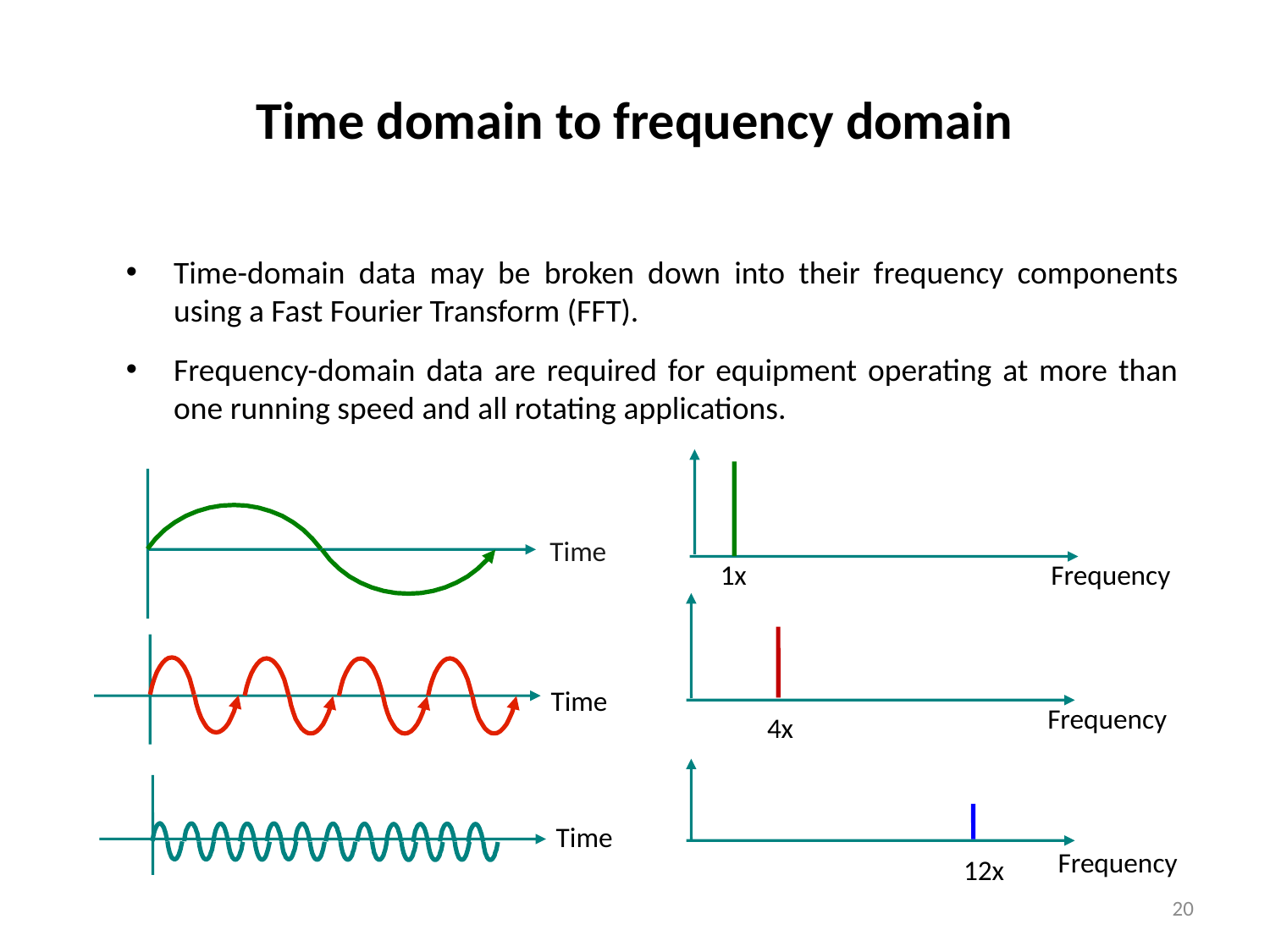

# Time domain to frequency domain
Time-domain data may be broken down into their frequency components using a Fast Fourier Transform (FFT).
Frequency-domain data are required for equipment operating at more than one running speed and all rotating applications.

Time

1x
Frequency

Time

Frequency
4x

Time

Frequency
12x
20